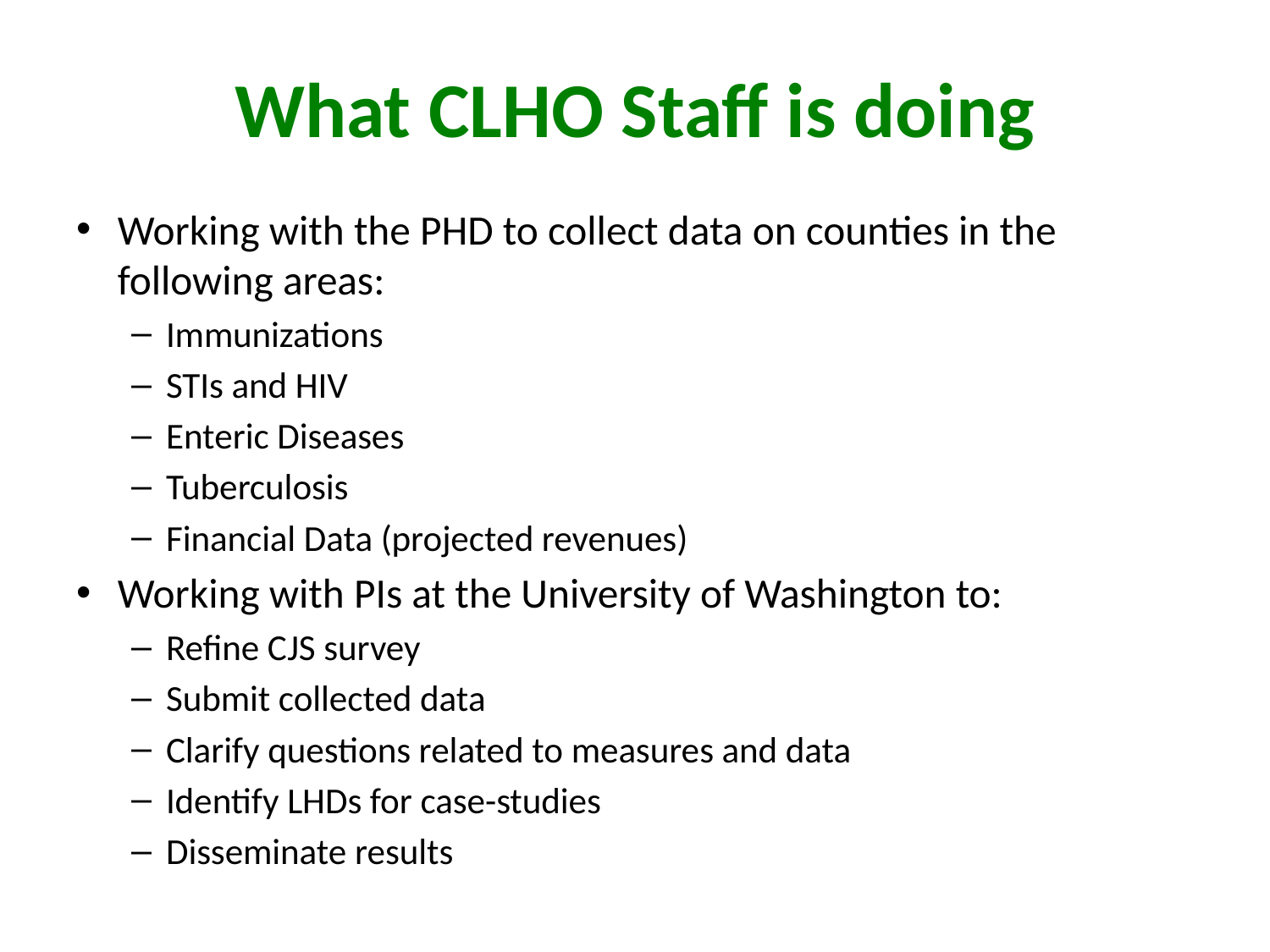

# What CLHO Staff is doing
Working with the PHD to collect data on counties in the following areas:
Immunizations
STIs and HIV
Enteric Diseases
Tuberculosis
Financial Data (projected revenues)
Working with PIs at the University of Washington to:
Refine CJS survey
Submit collected data
Clarify questions related to measures and data
Identify LHDs for case-studies
Disseminate results